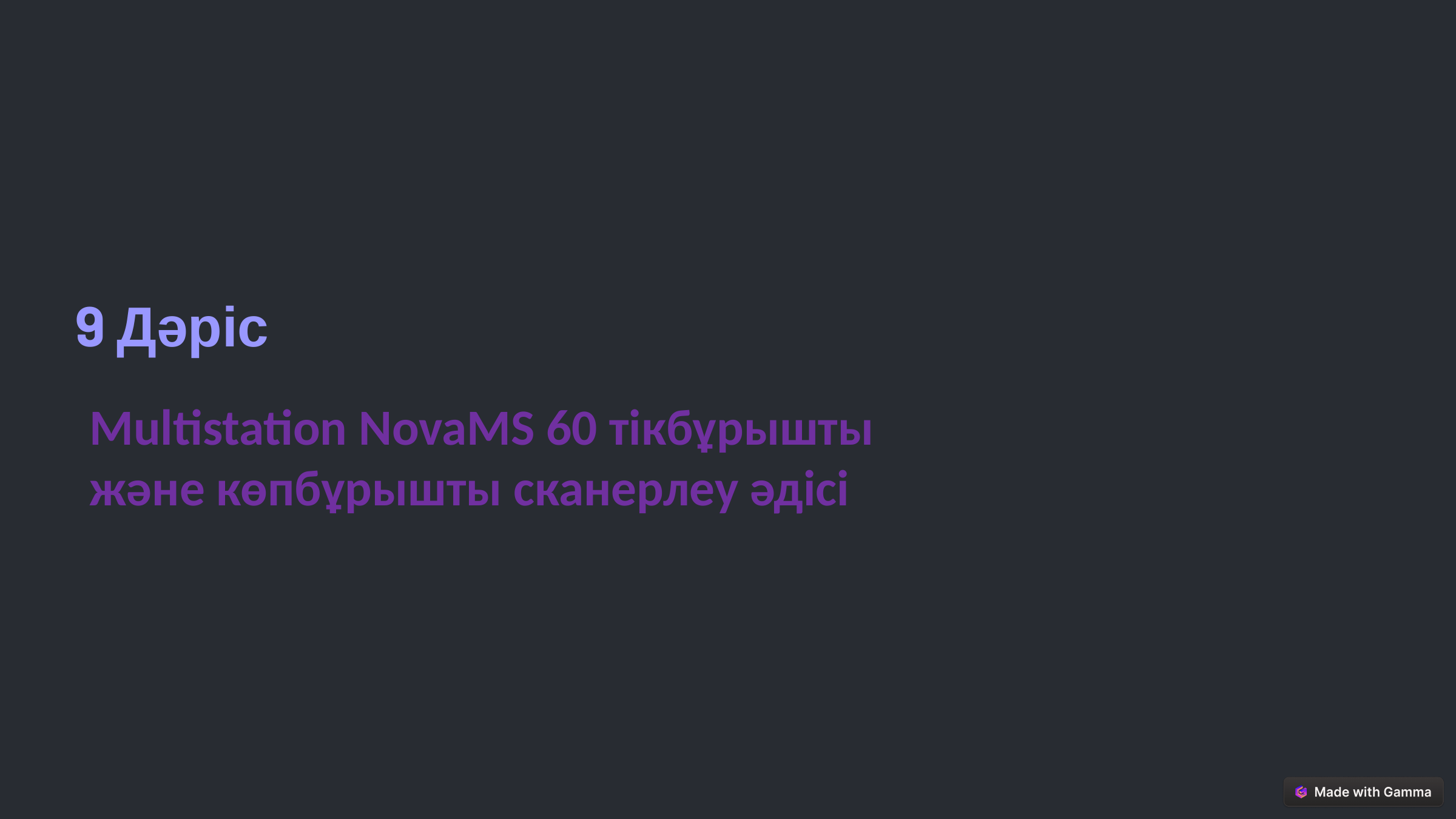

9 Дәріс

Multistation NovaMS 60 тікбұрышты
және көпбұрышты сканерлеу әдісі